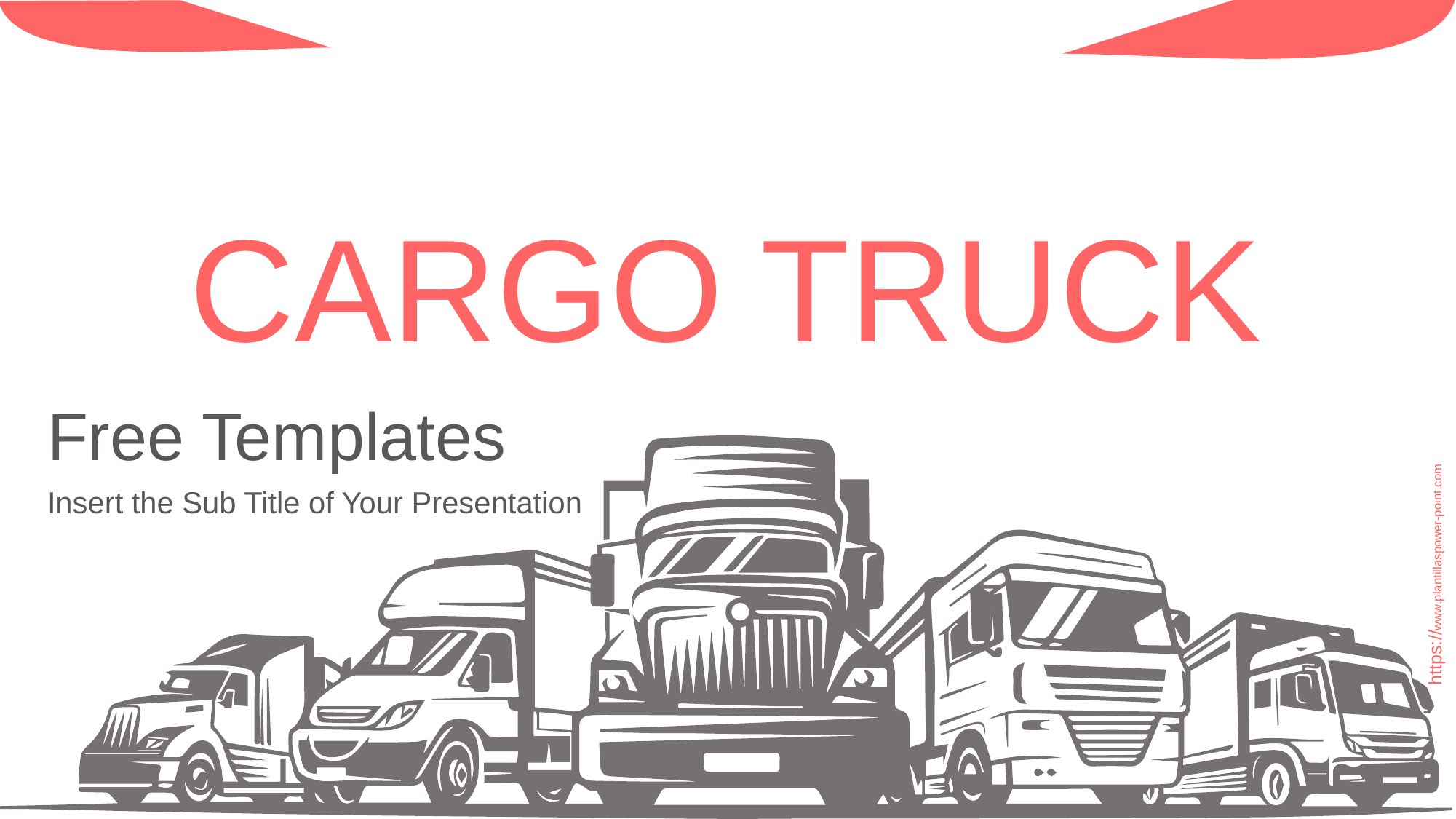

CARGO TRUCK
Free Templates

Insert the Sub Title of Your Presentation
https://www.plantillaspower-point.com
https://www.plantillaspower-point.com